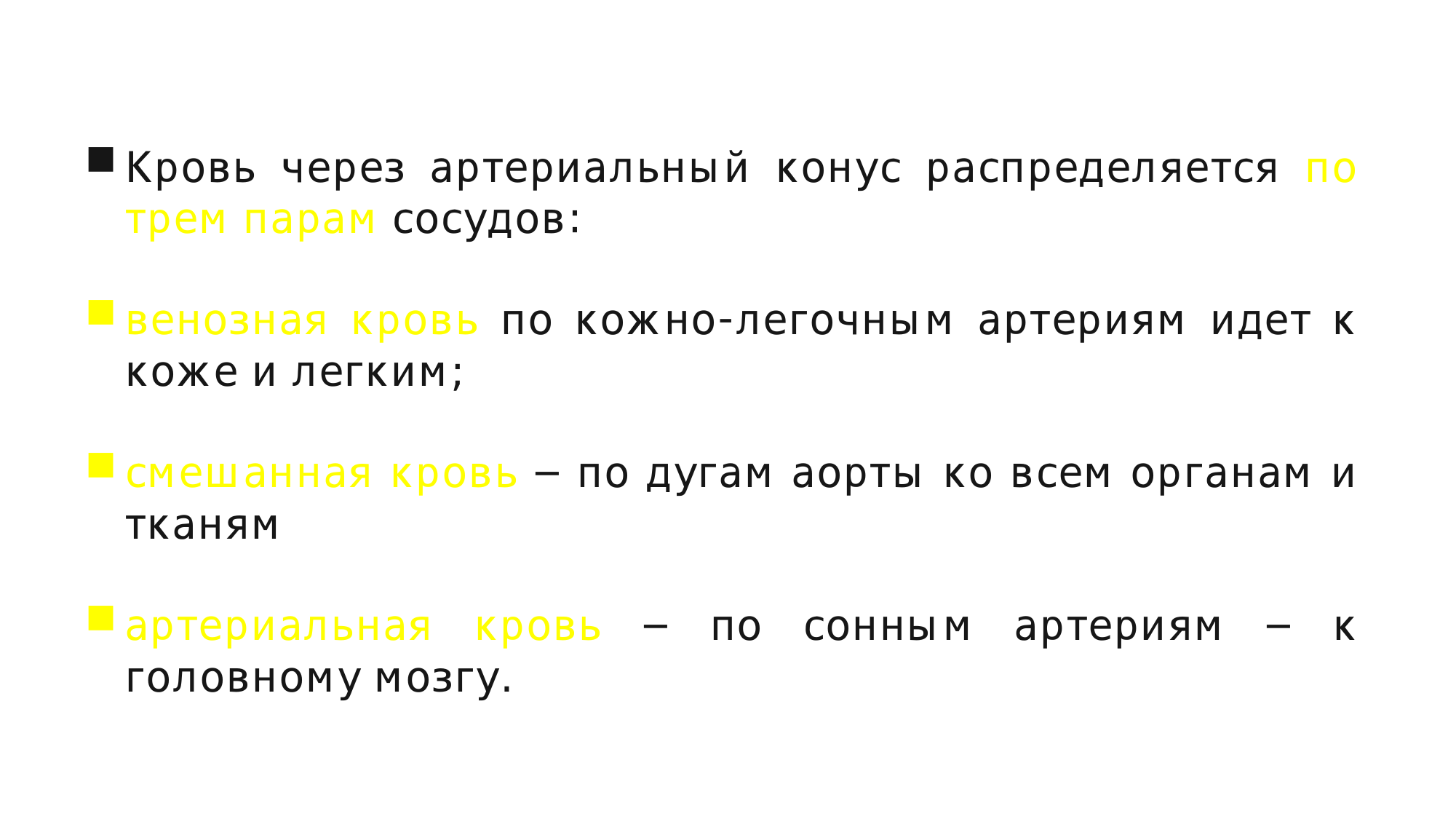

Кровь через артериальный конус распределяется по трем парам сосудов:

венозная кровь по кожно-легочным артериям идет к коже и легким;

смешанная кровь – по дугам аорты ко всем органам и тканям

артериальная кровь – по сонным артериям – к головному мозгу.
25